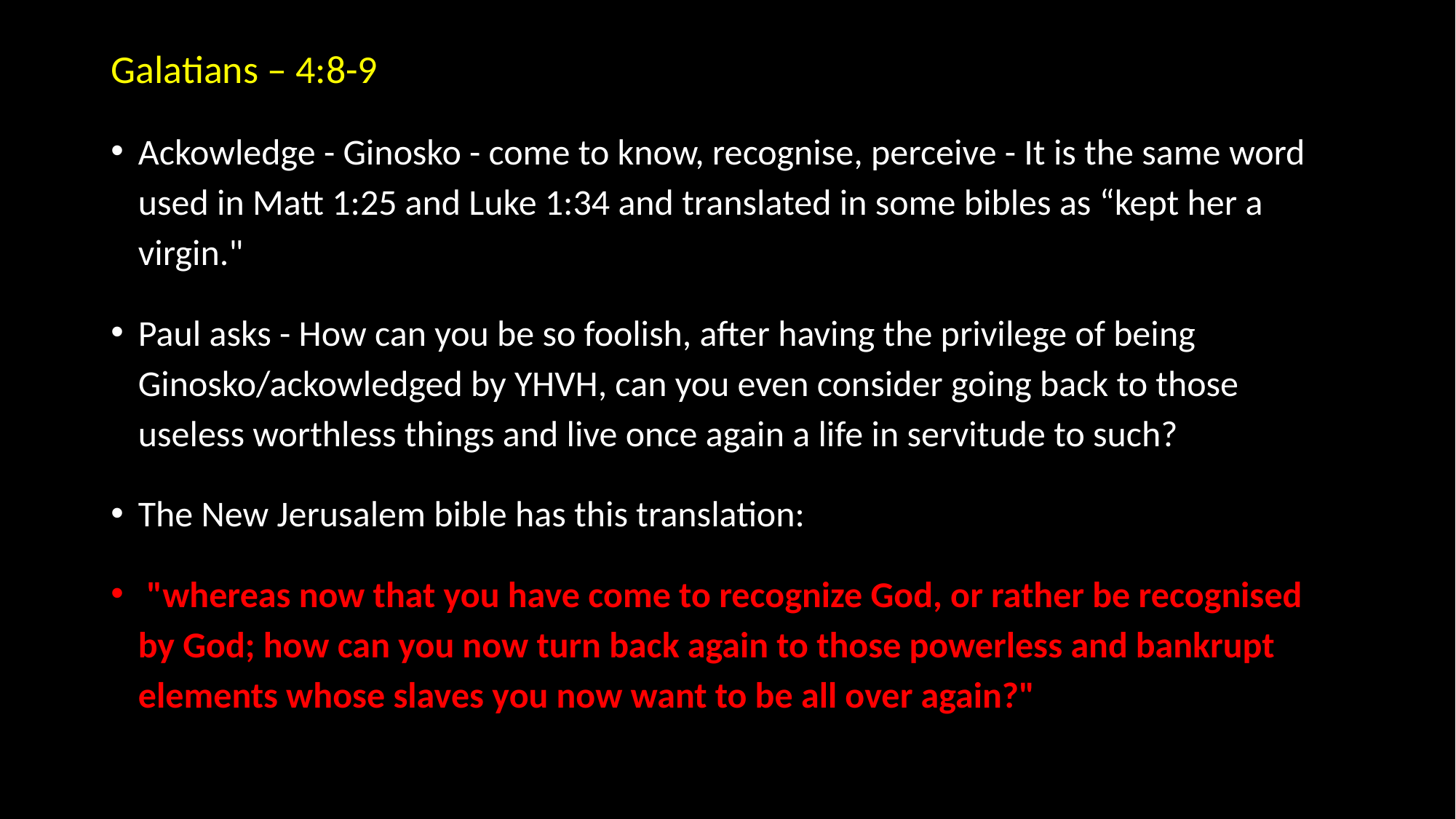

# Galatians – 4:8-9
Ackowledge - Ginosko - come to know, recognise, perceive - It is the same word used in Matt 1:25 and Luke 1:34 and translated in some bibles as “kept her a virgin."
Paul asks - How can you be so foolish, after having the privilege of being Ginosko/ackowledged by YHVH, can you even consider going back to those useless worthless things and live once again a life in servitude to such?
The New Jerusalem bible has this translation:
 "whereas now that you have come to recognize God, or rather be recognised by God; how can you now turn back again to those powerless and bankrupt elements whose slaves you now want to be all over again?"